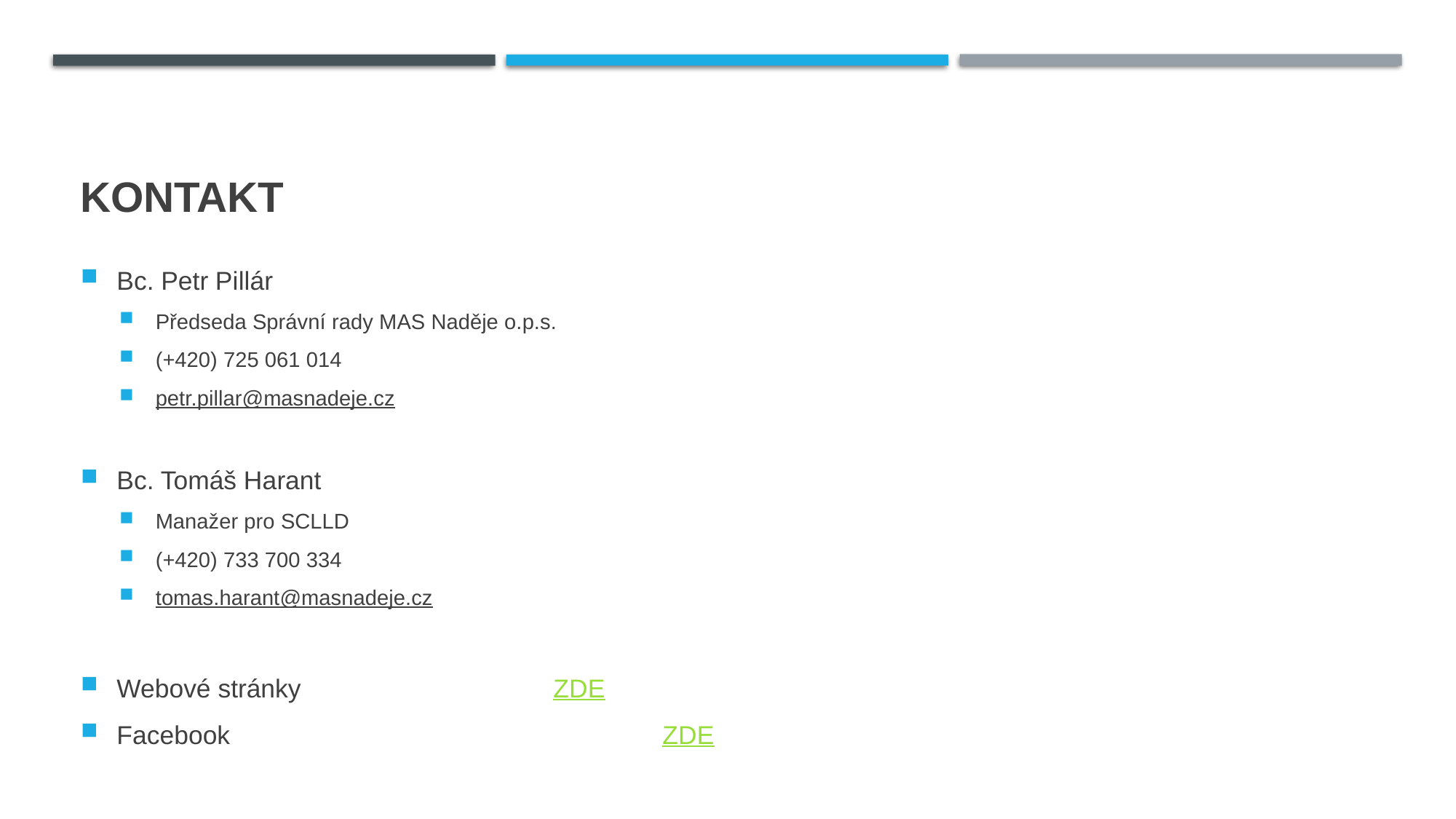

# kontakt
Bc. Petr Pillár
Předseda Správní rady MAS Naděje o.p.s.
(+420) 725 061 014
petr.pillar@masnadeje.cz

Bc. Tomáš Harant
Manažer pro SCLLD
(+420) 733 700 334
tomas.harant@masnadeje.cz

Webové stránky			ZDE
Facebook				ZDE